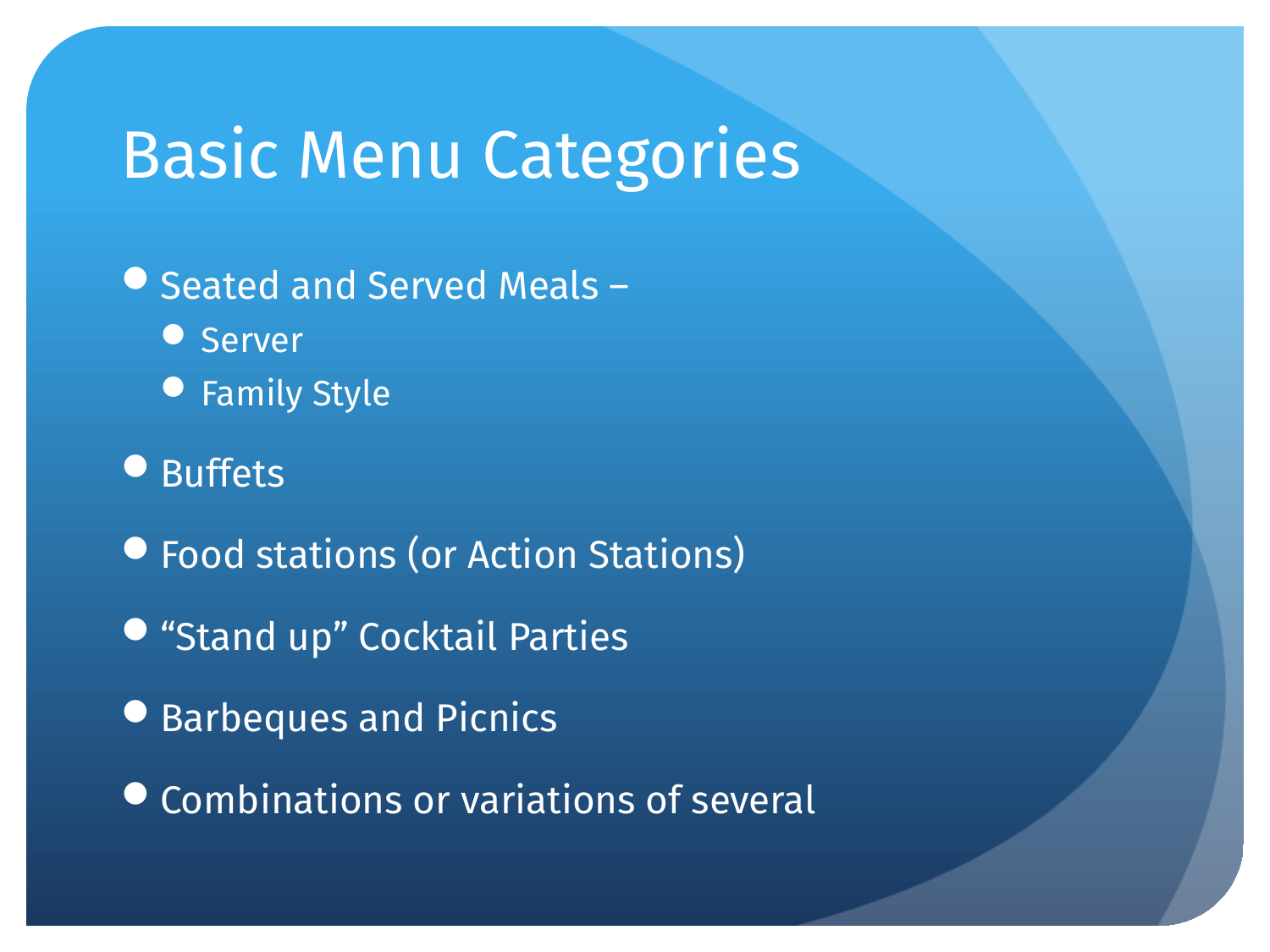

# Basic Menu Categories
Seated and Served Meals –
Server
Family Style
Buffets
Food stations (or Action Stations)
“Stand up” Cocktail Parties
Barbeques and Picnics
Combinations or variations of several